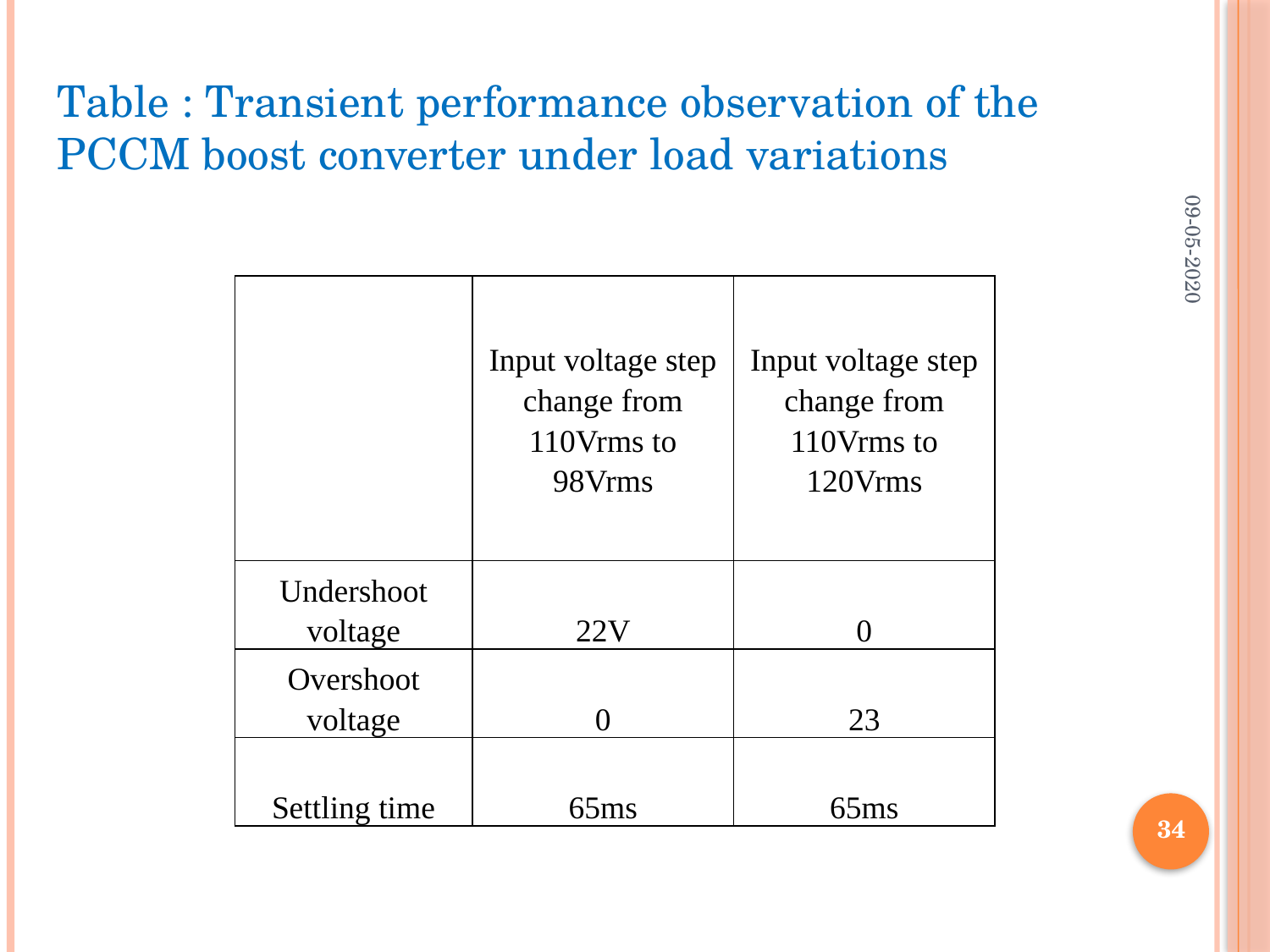

# Table : Transient performance observation of the PCCM boost converter under load variations
09-05-2020
|  | Input voltage step change from 110Vrms to 98Vrms | Input voltage step change from 110Vrms to 120Vrms |
| --- | --- | --- |
| Undershoot voltage | 22V | 0 |
| Overshoot voltage | 0 | 23 |
| Settling time | 65ms | 65ms |
34